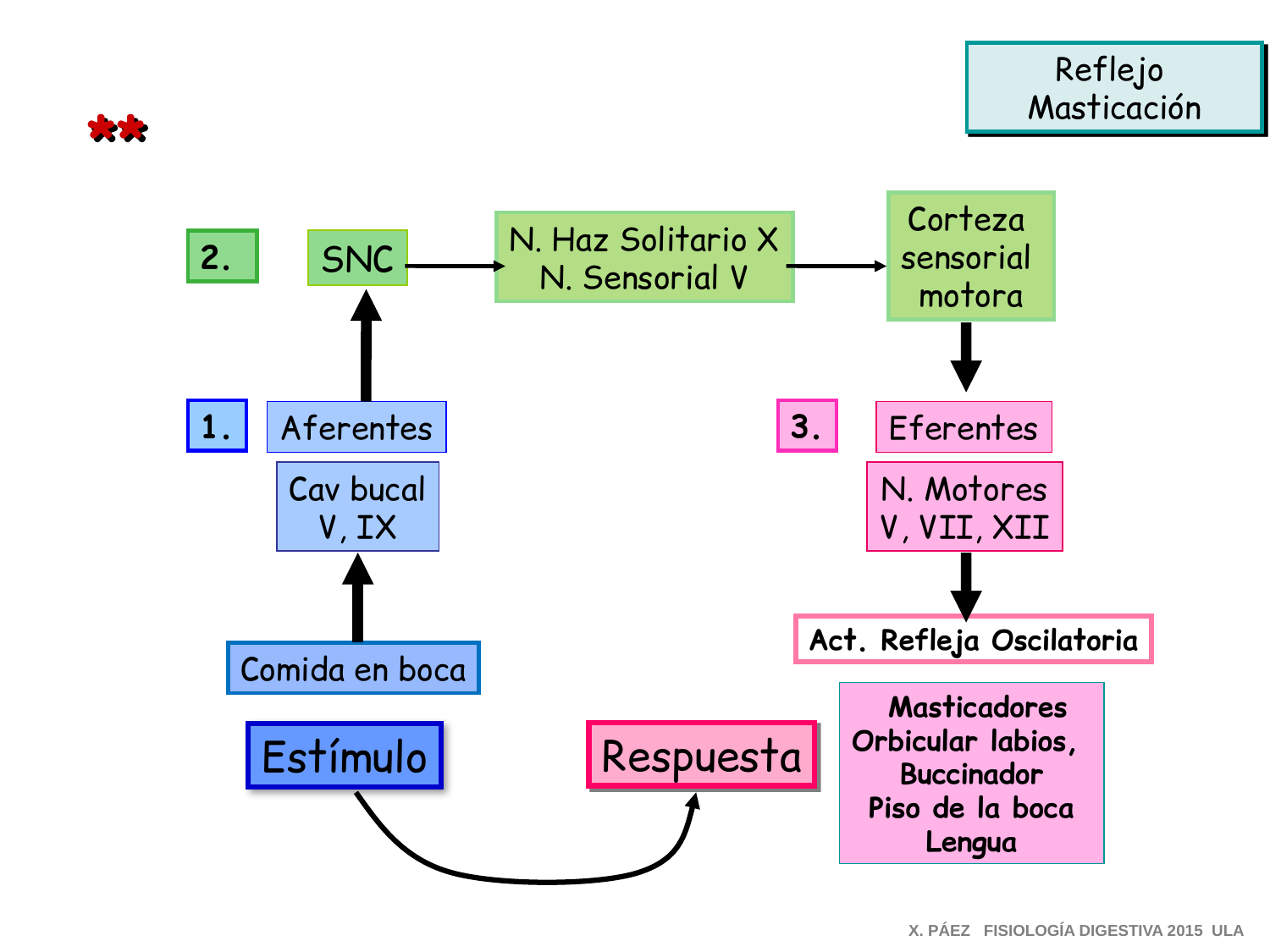

Reflejo
Masticación

**
Corteza
sensorial
motora
N. Haz Solitario X
N. Sensorial V
SNC
2.

1.
3.
Aferentes
Eferentes
Cav bucal
V, IX
N. Motores
V, VII, XII

Act. Refleja Oscilatoria
Comida en boca
 Masticadores
Orbicular labios,
Buccinador
Piso de la boca
Lengua
Respuesta
Estímulo

X. PÁEZ   FISIOLOGÍA DIGESTIVA 2015  ULA